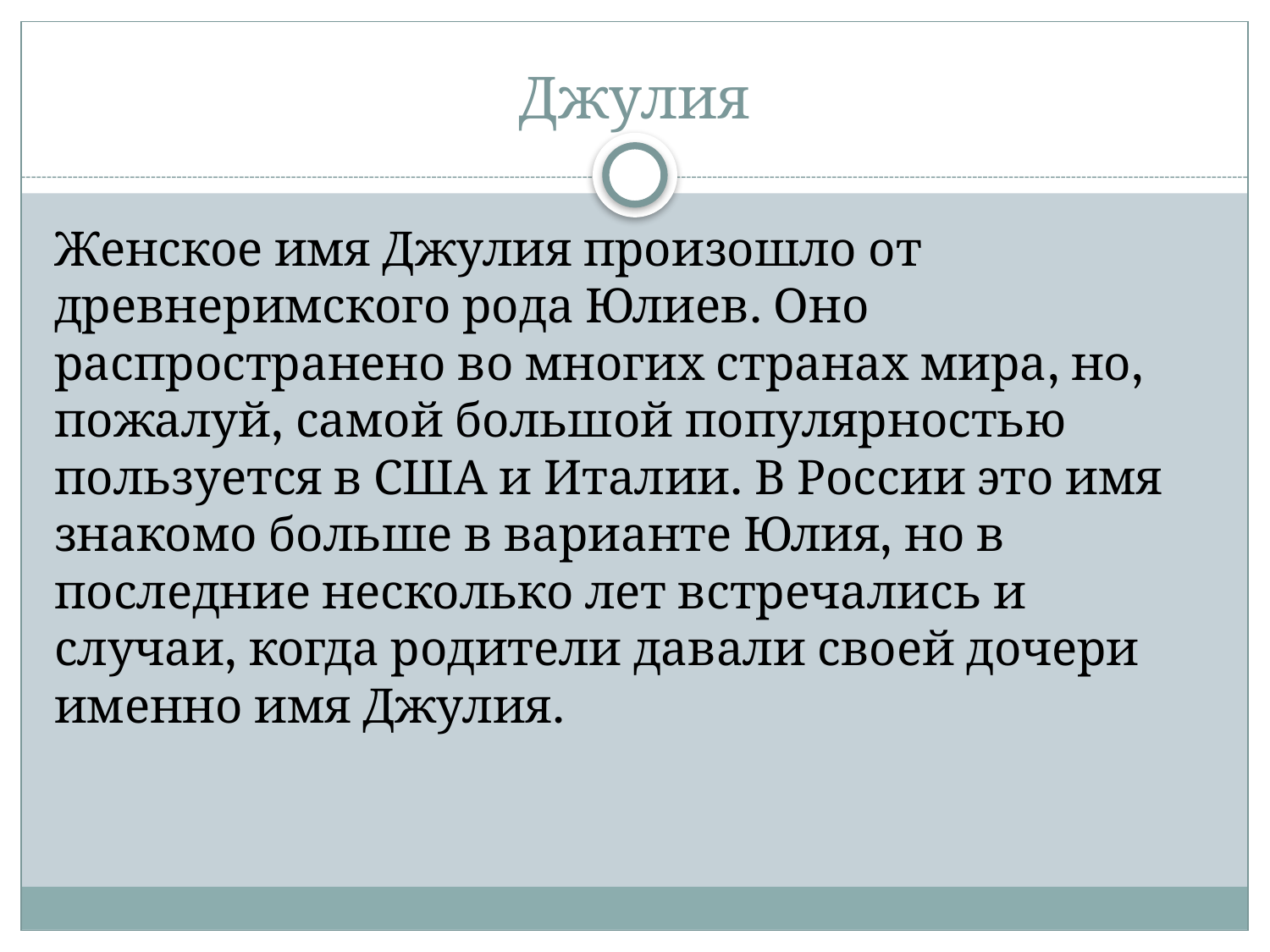

# Джулия
Женское имя Джулия произошло от древнеримского рода Юлиев. Оно распространено во многих странах мира, но, пожалуй, самой большой популярностью пользуется в США и Италии. В России это имя знакомо больше в варианте Юлия, но в последние несколько лет встречались и случаи, когда родители давали своей дочери именно имя Джулия.